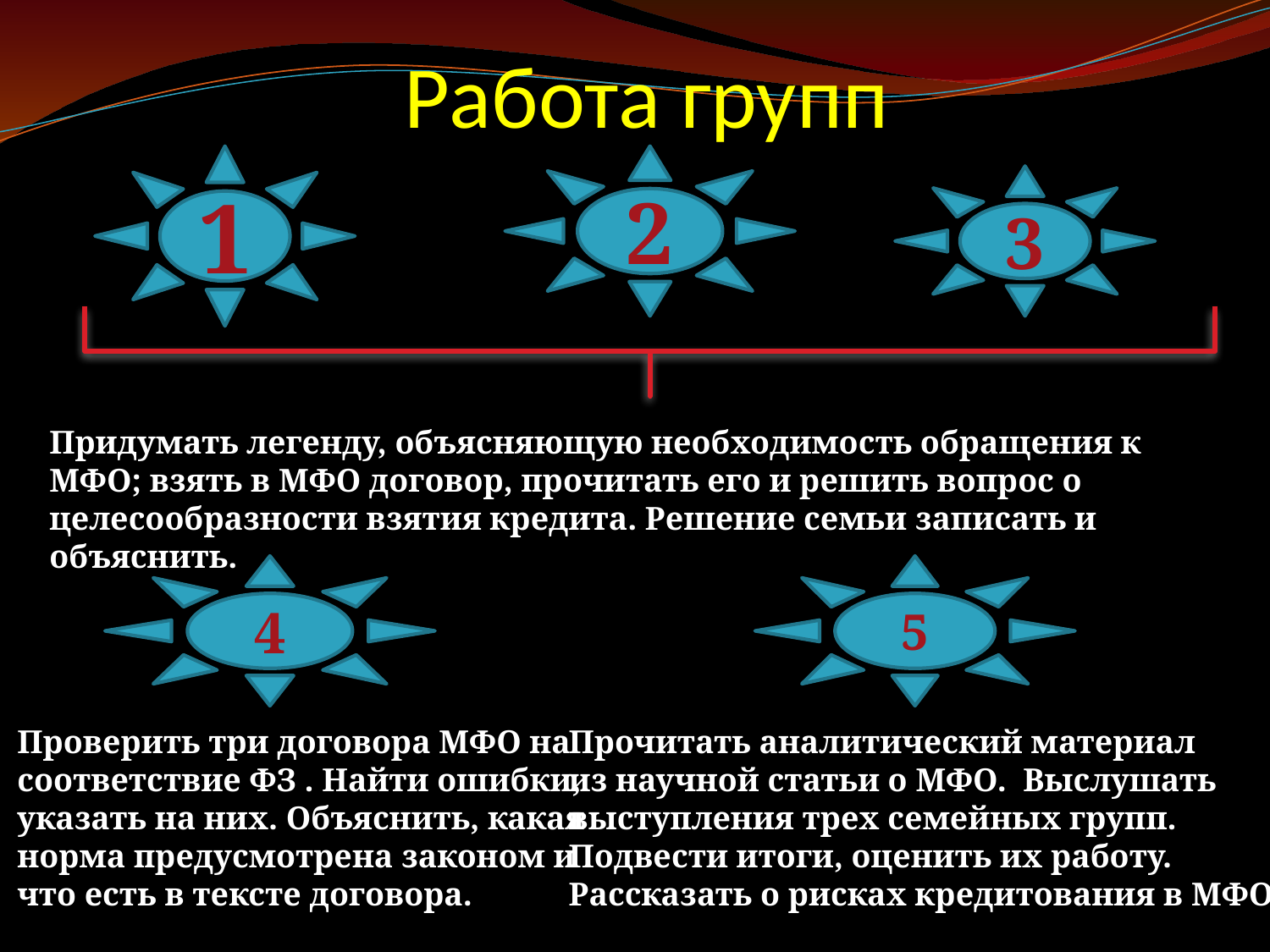

# Работа групп
1
2
3
Придумать легенду, объясняющую необходимость обращения к МФО; взять в МФО договор, прочитать его и решить вопрос о целесообразности взятия кредита. Решение семьи записать и объяснить.
4
5
Проверить три договора МФО на
соответствие ФЗ . Найти ошибки,
указать на них. Объяснить, какая
норма предусмотрена законом и
что есть в тексте договора.
Прочитать аналитический материал
из научной статьи о МФО.  Выслушать
выступления трех семейных групп.
Подвести итоги, оценить их работу.
Рассказать о рисках кредитования в МФО.